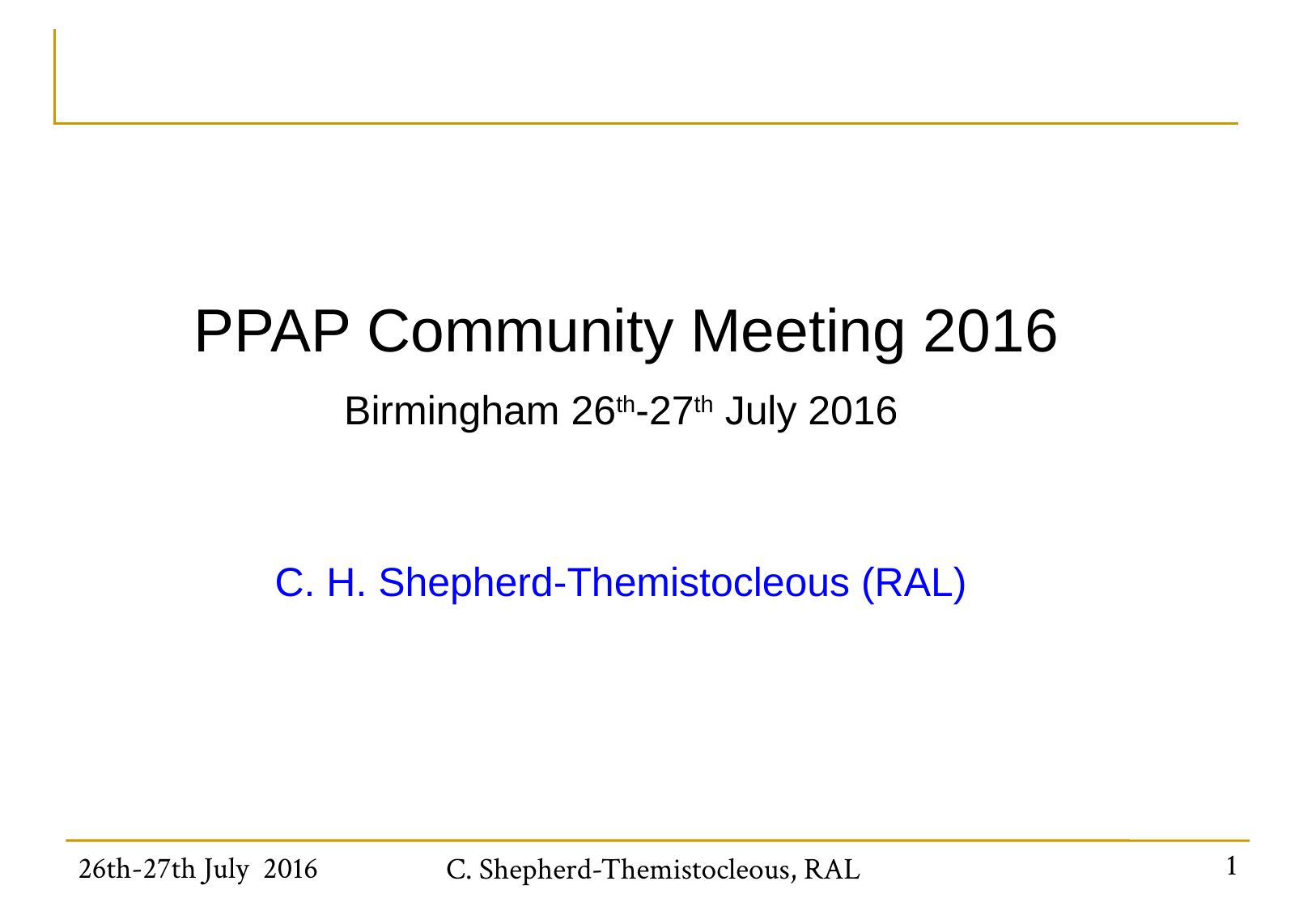

#
PPAP Community Meeting 2016
Birmingham 26th-27th July 2016

C. H. Shepherd-Themistocleous (RAL)
26th-27th July  2016
C. Shepherd-Themistocleous, RAL
1